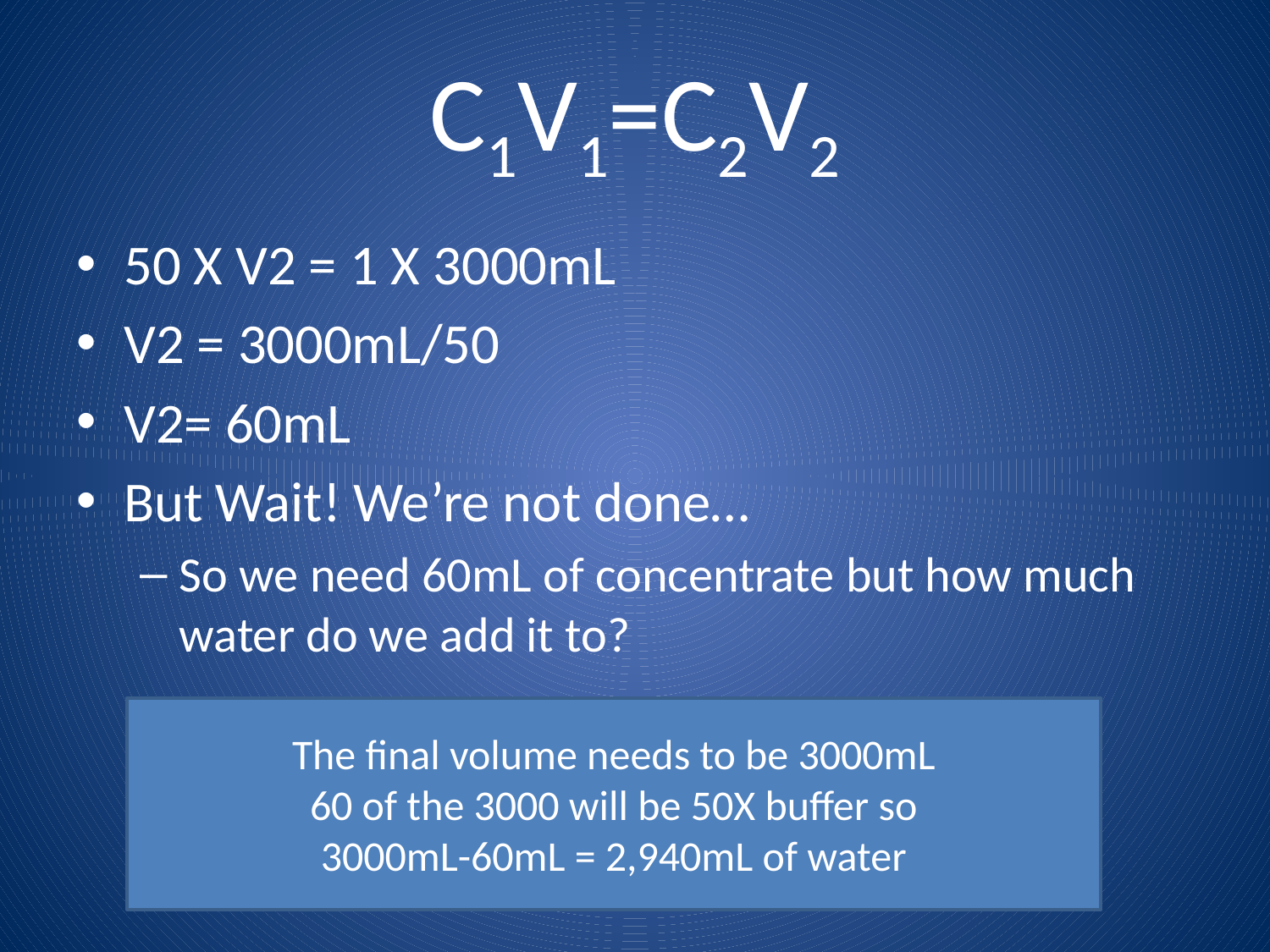

# C1V1=C2V2
50 X V2 = 1 X 3000mL
V2 = 3000mL/50
V2= 60mL
But Wait! We’re not done…
So we need 60mL of concentrate but how much water do we add it to?
The final volume needs to be 3000mL
60 of the 3000 will be 50X buffer so
3000mL-60mL = 2,940mL of water